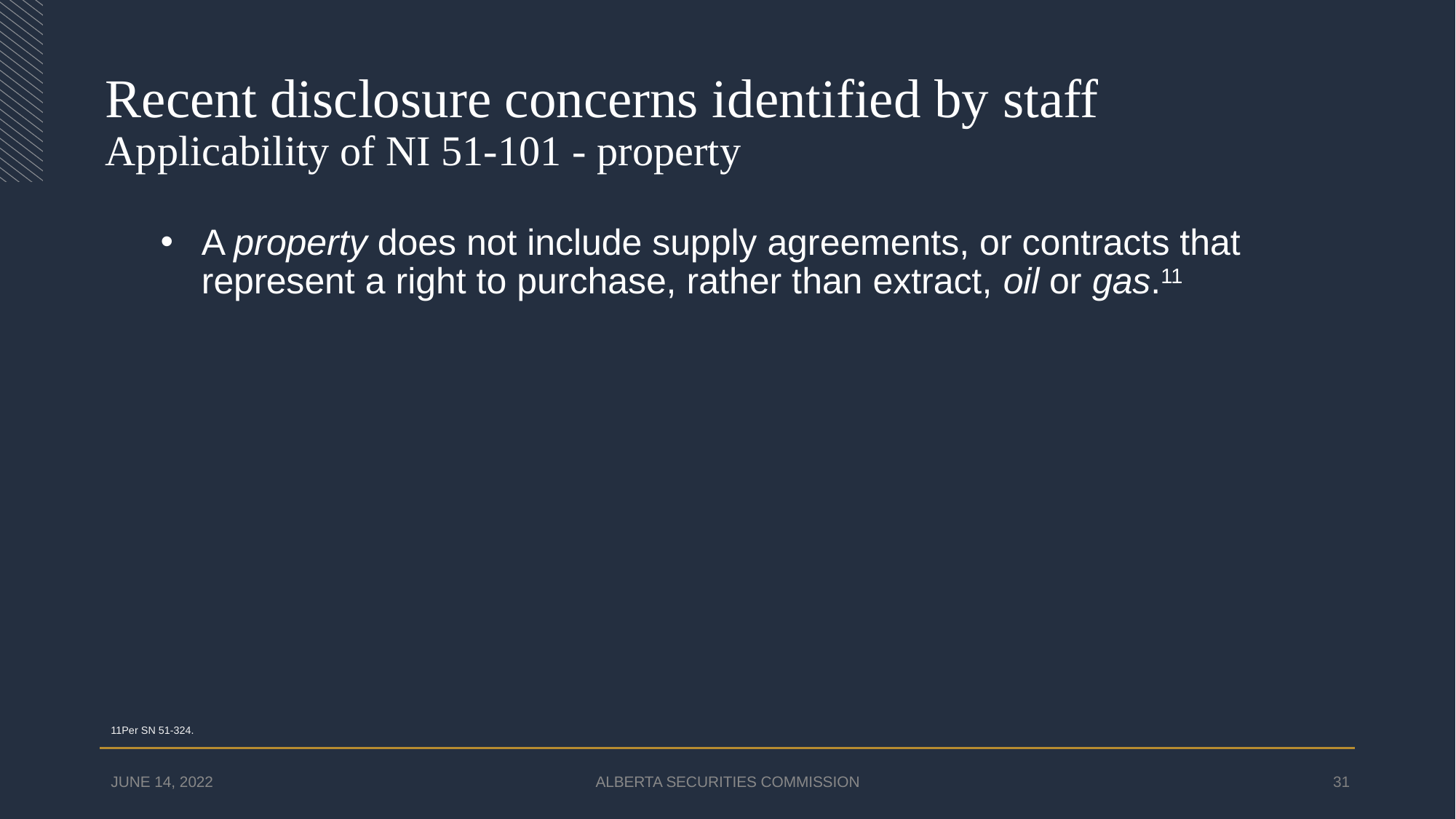

# Recent disclosure concerns identified by staff Applicability of NI 51-101 - property
A property does not include supply agreements, or contracts that represent a right to purchase, rather than extract, oil or gas.11

11Per SN 51-324.

JUNE 14, 2022
ALBERTA SECURITIES COMMISSION
31